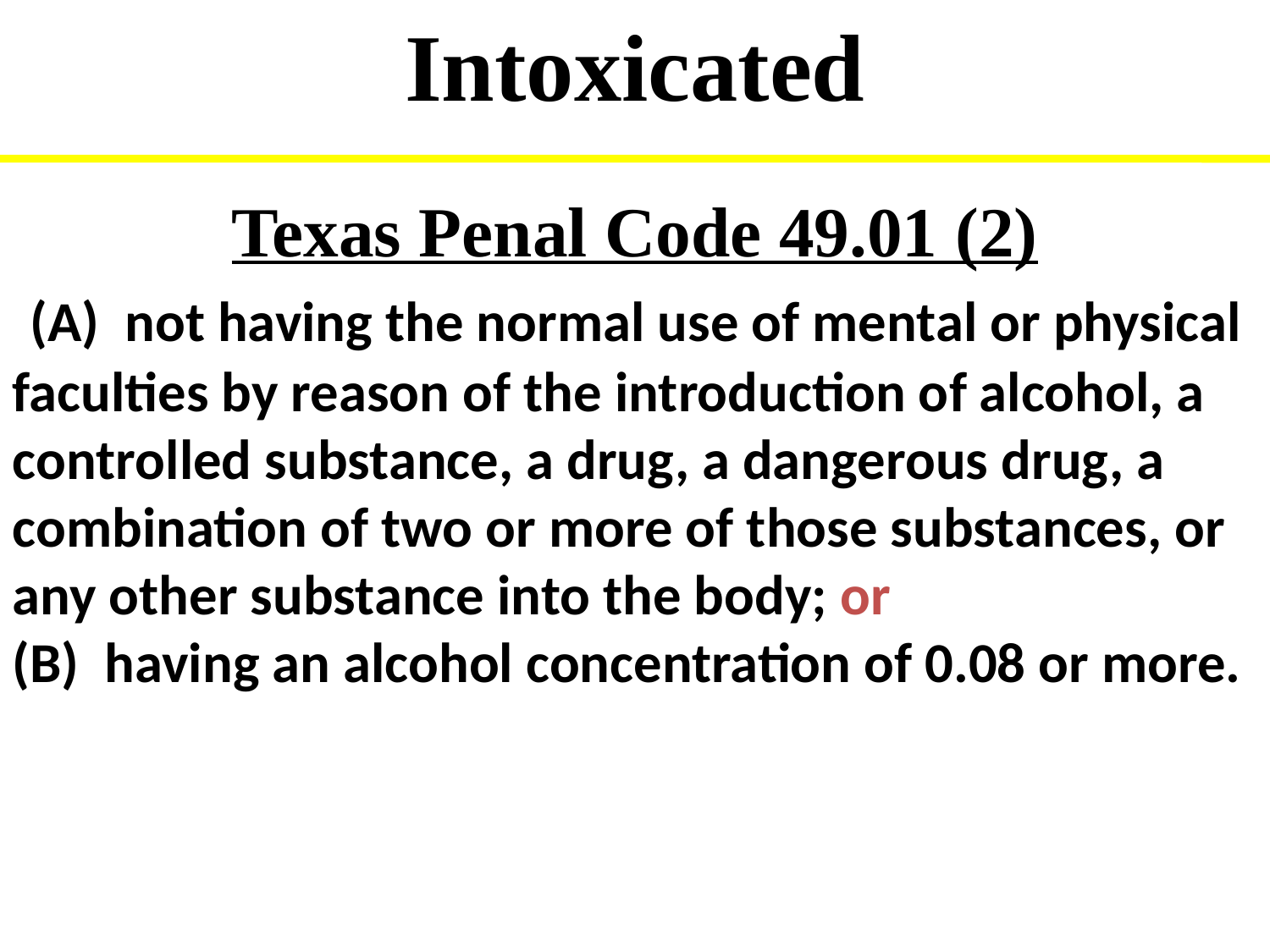

Intoxicated

Texas Penal Code 49.01 (2)
 (A)  not having the normal use of mental or physical faculties by reason of the introduction of alcohol, a controlled substance, a drug, a dangerous drug, a combination of two or more of those substances, or any other substance into the body; or
(B)  having an alcohol concentration of 0.08 or more.